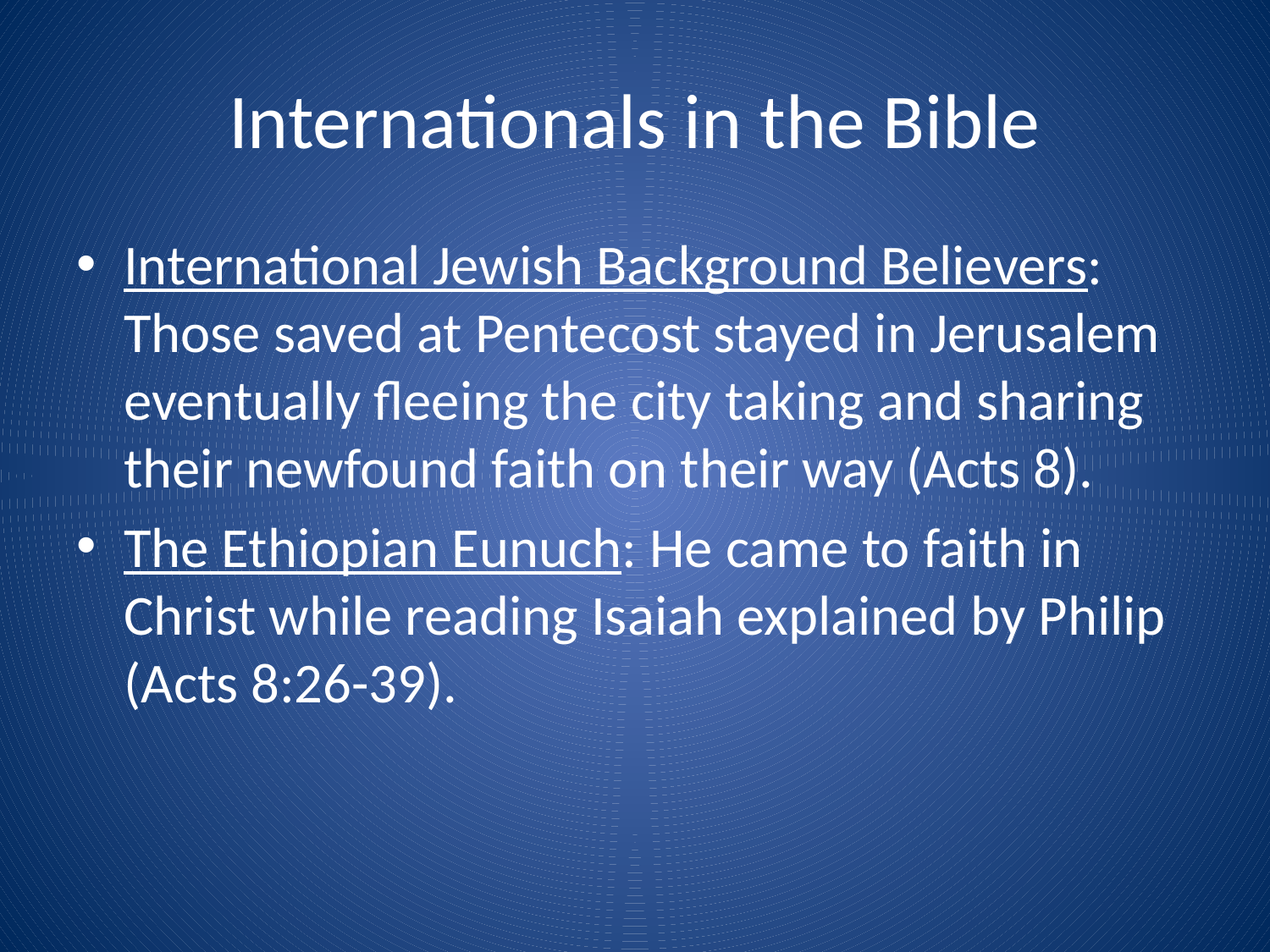

# Internationals in the Bible
International Jewish Background Believers: Those saved at Pentecost stayed in Jerusalem  eventually fleeing the city taking and sharing their newfound faith on their way (Acts 8).
The Ethiopian Eunuch: He came to faith in Christ while reading Isaiah explained by Philip (Acts 8:26-39).